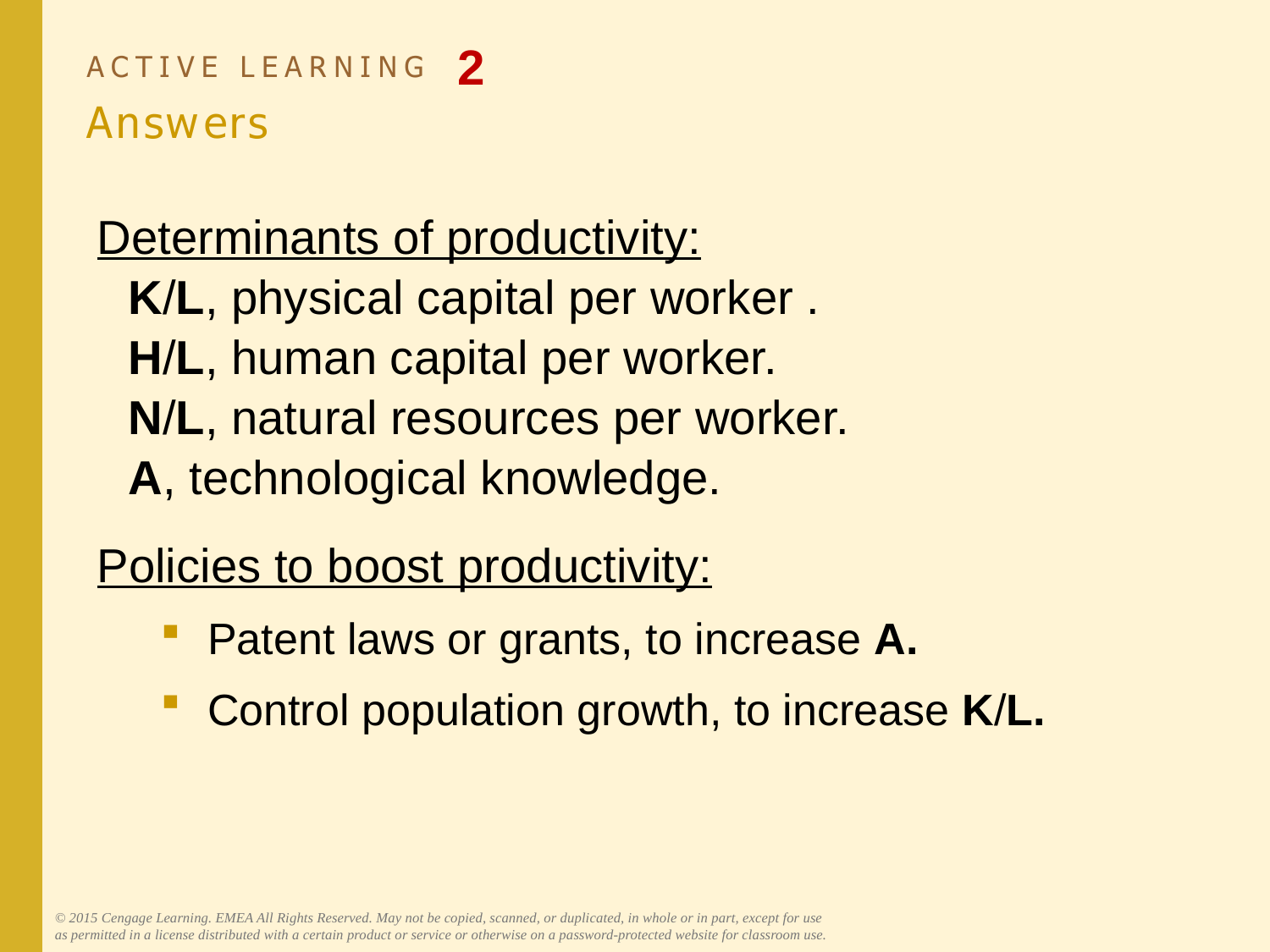

# ACTIVE LEARNING   2 Answers
Determinants of productivity:
K/L, physical capital per worker .
H/L, human capital per worker.
N/L, natural resources per worker.
A, technological knowledge.
Policies to boost productivity:
Patent laws or grants, to increase A.
Control population growth, to increase K/L.
© 2015 Cengage Learning. EMEA All Rights Reserved. May not be copied, scanned, or duplicated, in whole or in part, except for use as permitted in a license distributed with a certain product or service or otherwise on a password-protected website for classroom use.